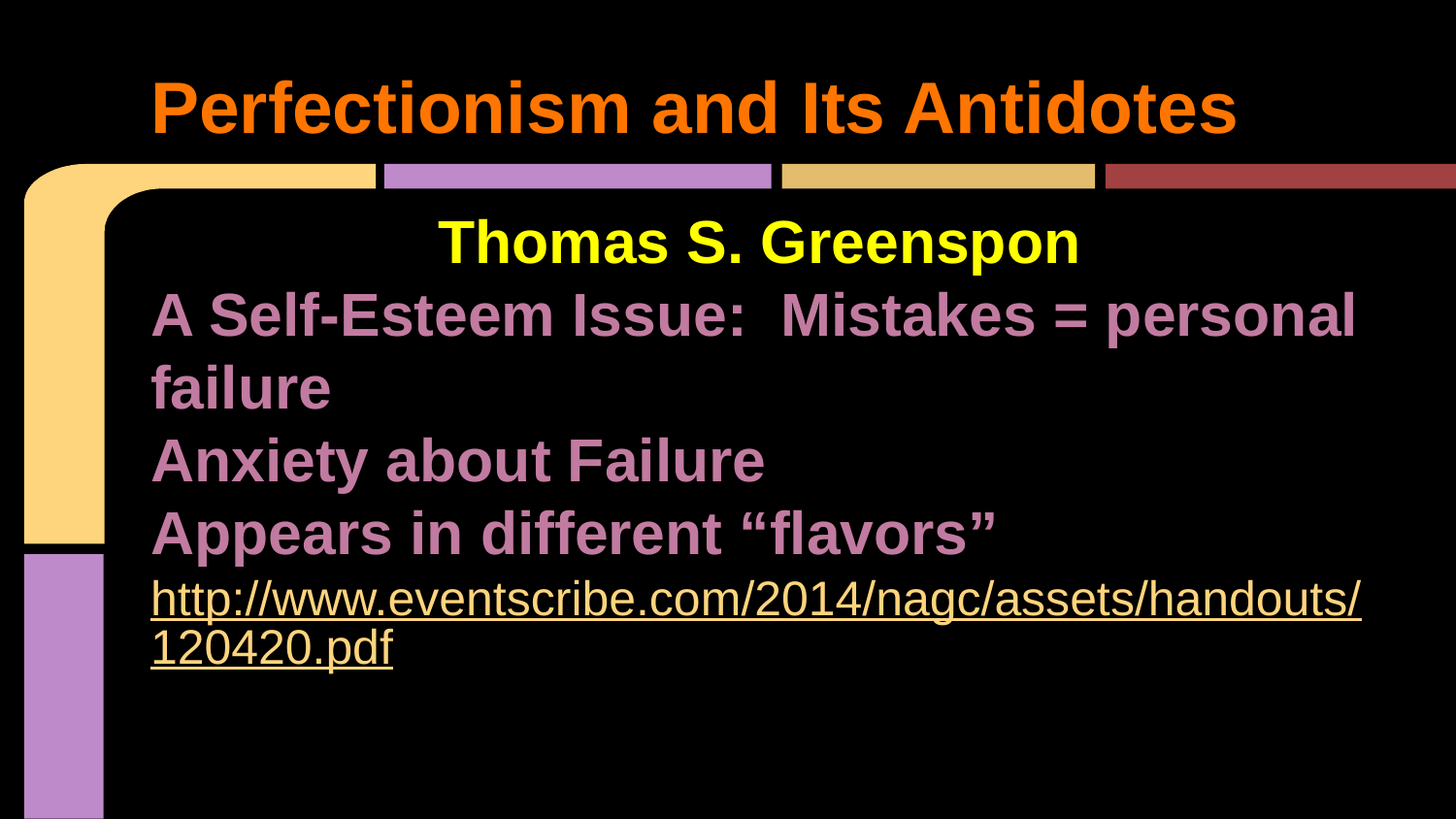

# Perfectionism and Its Antidotes
Thomas S. Greenspon
A Self-Esteem Issue:  Mistakes = personal failure
Anxiety about Failure
Appears in different “flavors”
http://www.eventscribe.com/2014/nagc/assets/handouts/120420.pdf